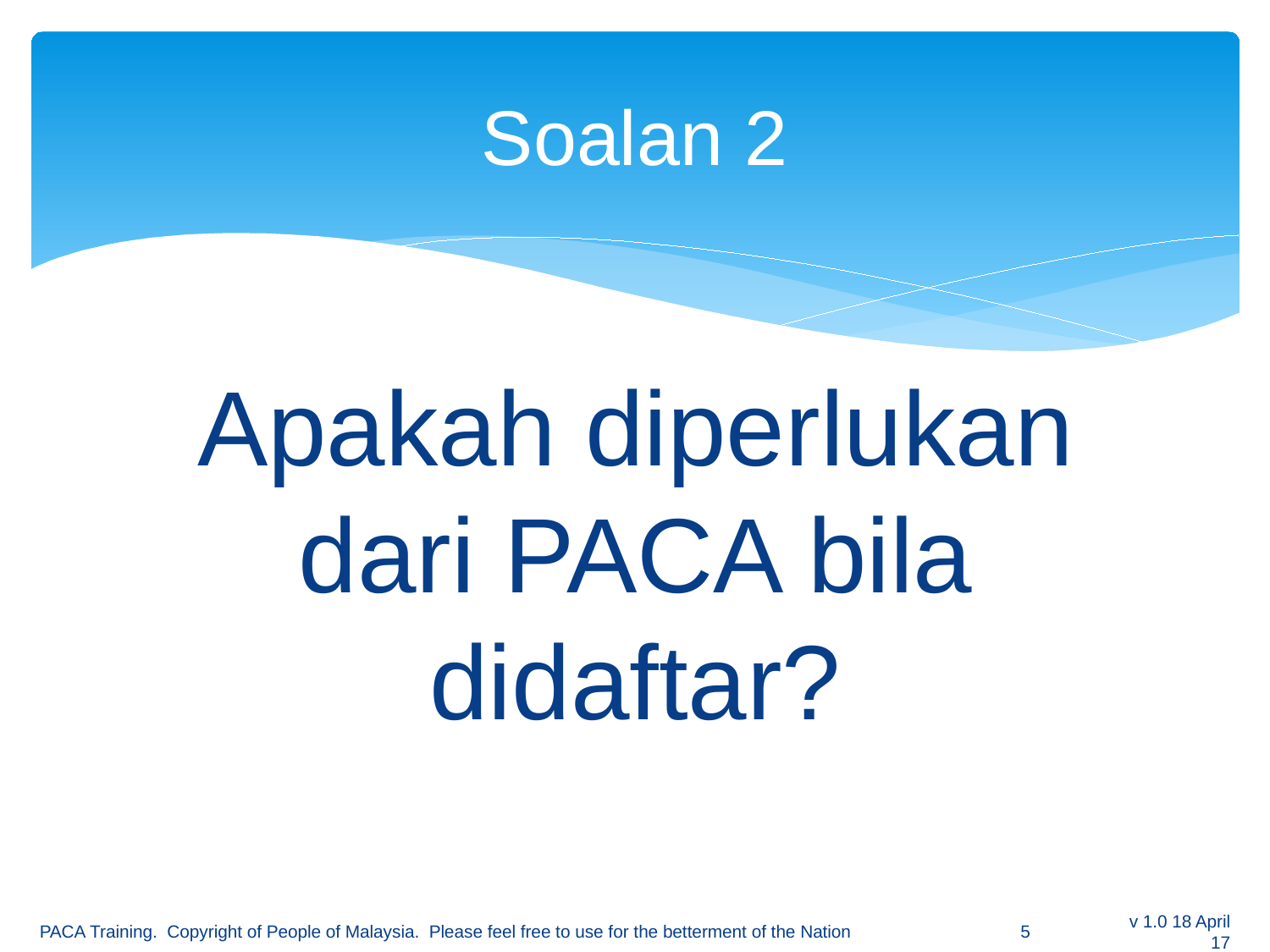

# Soalan 2
Apakah diperlukan dari PACA bila didaftar?
PACA Training.  Copyright of People of Malaysia.  Please feel free to use for the betterment of the Nation
5
v 1.0 18 April 17